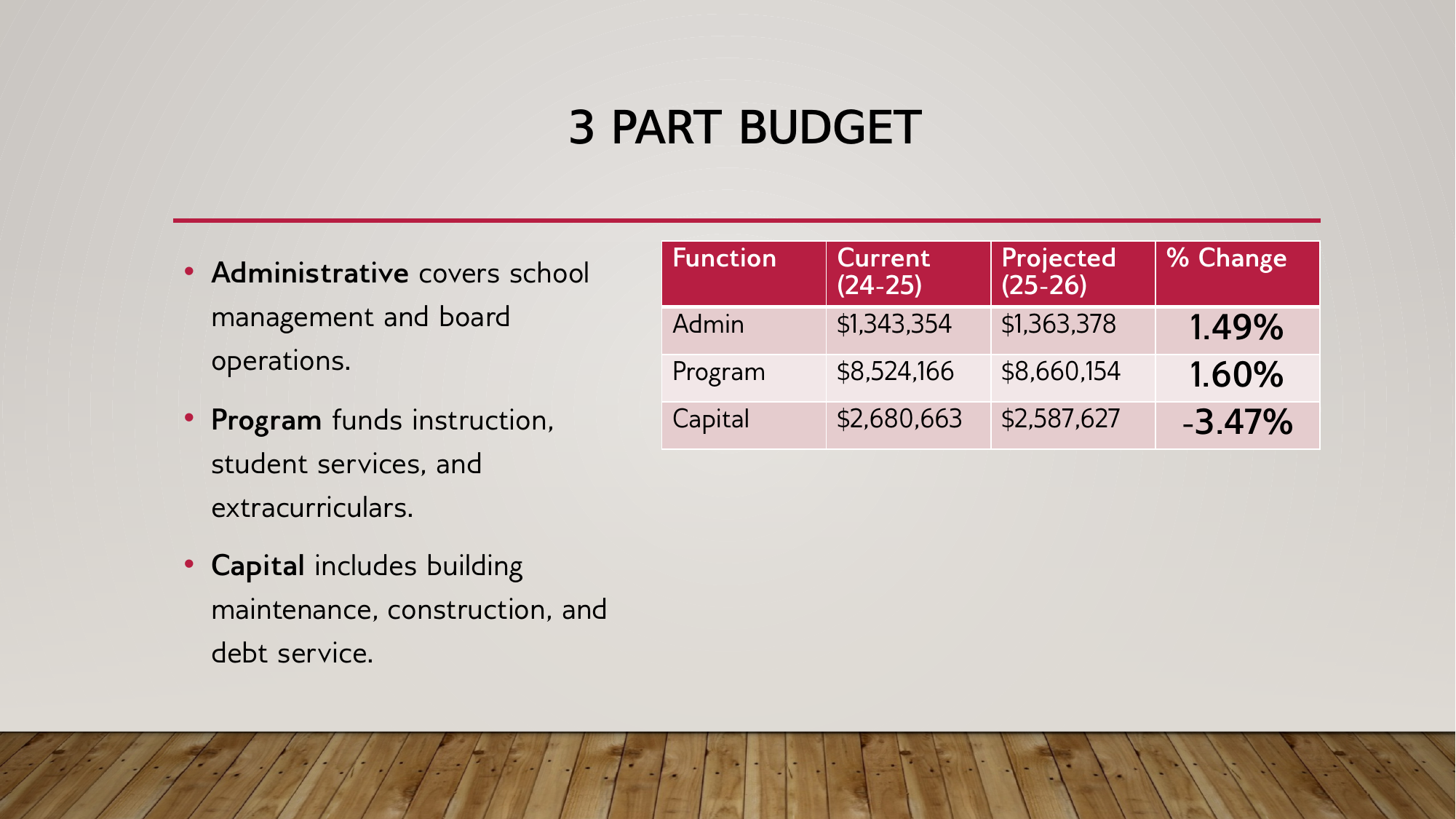

# 3 Part Budget
Administrative covers school management and board operations.
Program funds instruction, student services, and extracurriculars.
Capital includes building maintenance, construction, and debt service.
| Function | Current (24-25) | Projected (25-26) | % Change |
| --- | --- | --- | --- |
| Admin | $1,343,354 | $1,363,378 | 1.49% |
| Program | $8,524,166 | $8,660,154 | 1.60% |
| Capital | $2,680,663 | $2,587,627 | -3.47% |